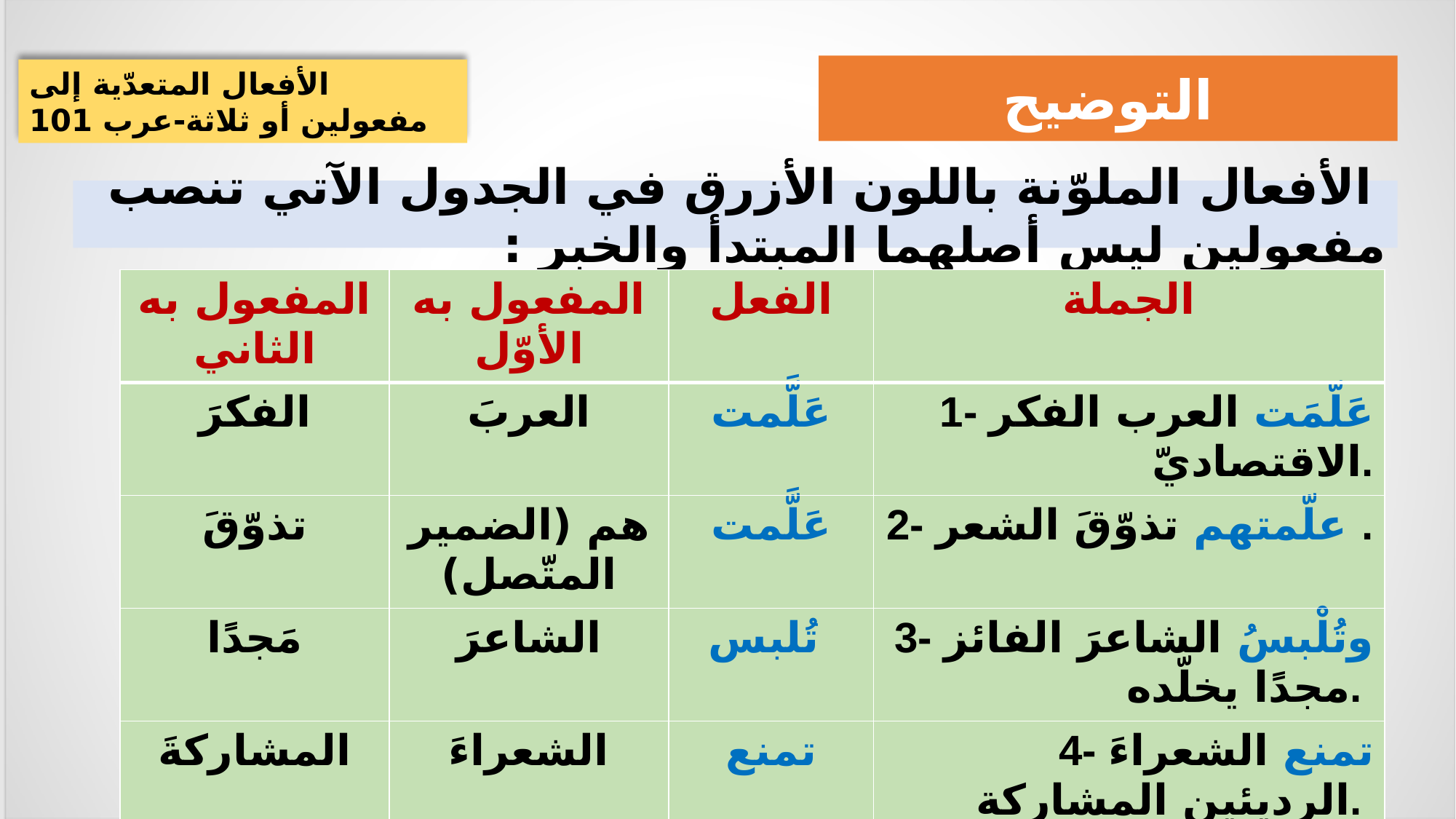

التوضيح
الأفعال المتعدّية إلى مفعولين أو ثلاثة-عرب 101
 الأفعال الملوّنة باللون الأزرق في الجدول الآتي تنصب مفعولين ليس أصلهما المبتدأ والخبر :
| المفعول به الثاني | المفعول به الأوّل | الفعل | الجملة |
| --- | --- | --- | --- |
| الفكرَ | العربَ | عَلَّمت | 1- عَلّمَت العرب الفكر الاقتصاديّ. |
| تذوّقَ | هم (الضمير المتّصل) | عَلَّمت | 2- علّمتهم تذوّقَ الشعر . |
| مَجدًا | الشاعرَ | تُلبس | 3- وتُلْبسُ الشاعرَ الفائز مجدًا يخلّده. |
| المشاركةَ | الشعراءَ | تمنع | 4- تمنع الشعراءَ الرديئين المشاركة. |
| نصائحَ | المُلْحِنَ | أعطت | 5- أعطت المُلْحِنَ نصائحَ ثمينة. |
| حريّةَ | هم (الضمير المتّصل) | منحت | 6- منحتهم حريةَ القول. |